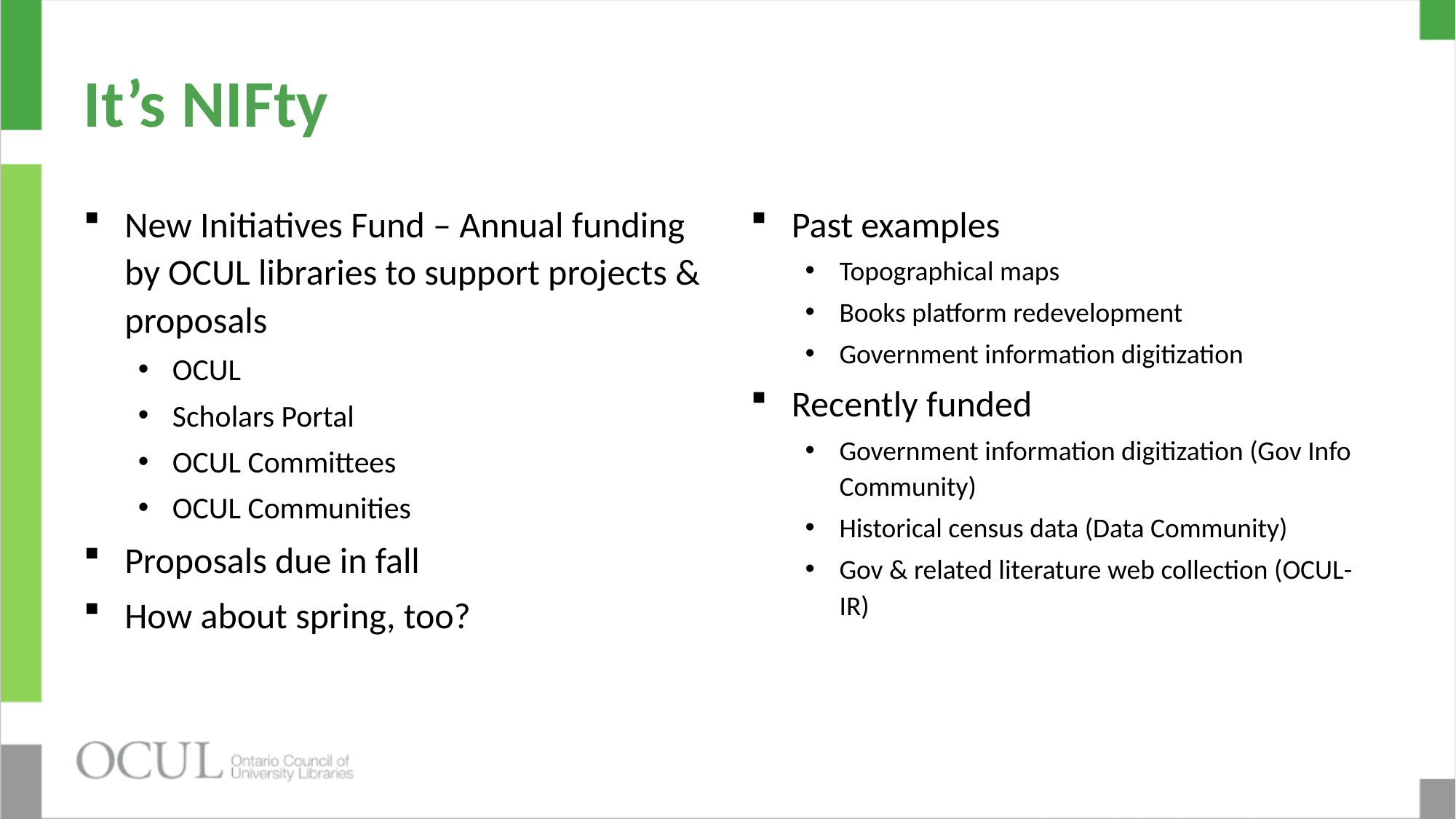

# It’s NIFty
New Initiatives Fund – Annual funding by OCUL libraries to support projects & proposals
OCUL
Scholars Portal
OCUL Committees
OCUL Communities
Proposals due in fall
How about spring, too?
Past examples
Topographical maps
Books platform redevelopment
Government information digitization
Recently funded
Government information digitization (Gov Info Community)
Historical census data (Data Community)
Gov & related literature web collection (OCUL-IR)